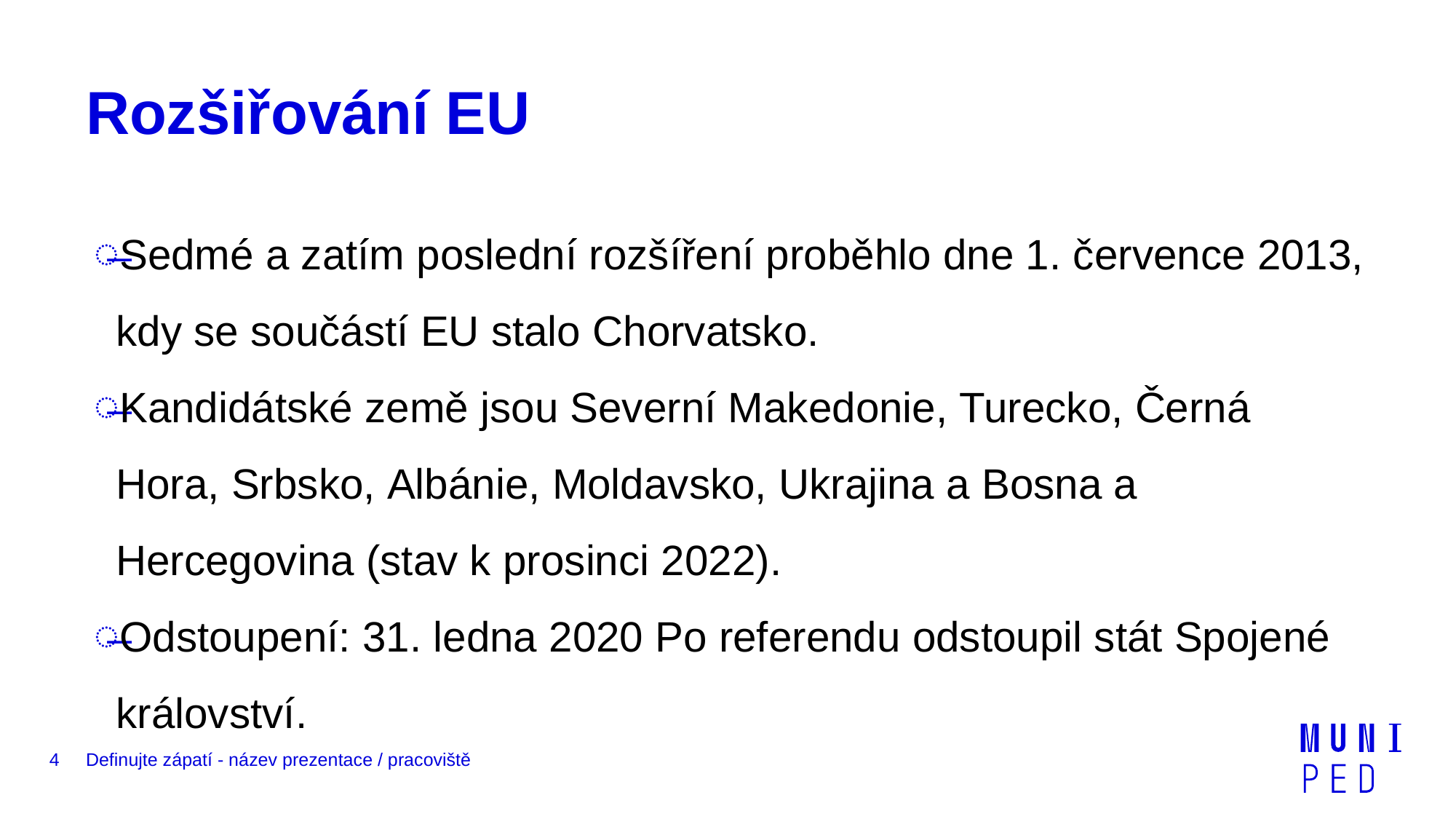

# Rozšiřování EU
Sedmé a zatím poslední rozšíření proběhlo dne 1. července 2013, kdy se součástí EU stalo Chorvatsko.
Kandidátské země jsou Severní Makedonie, Turecko, Černá Hora, Srbsko, Albánie, Moldavsko, Ukrajina a Bosna a Hercegovina (stav k prosinci 2022).
Odstoupení: 31. ledna 2020 Po referendu odstoupil stát Spojené království.

4
Definujte zápatí - název prezentace / pracoviště